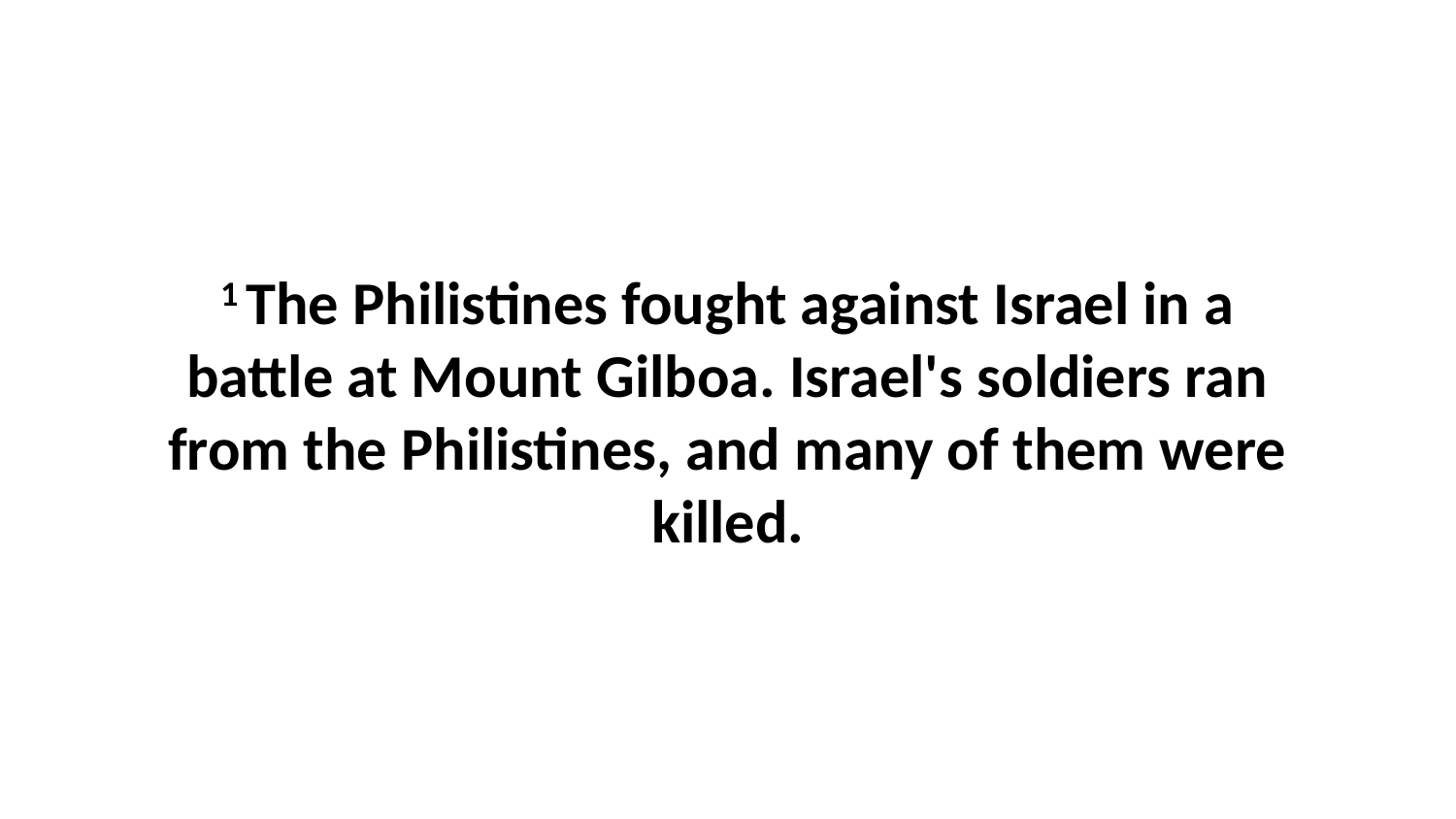

1 The Philistines fought against Israel in a battle at Mount Gilboa. Israel's soldiers ran from the Philistines, and many of them were killed.